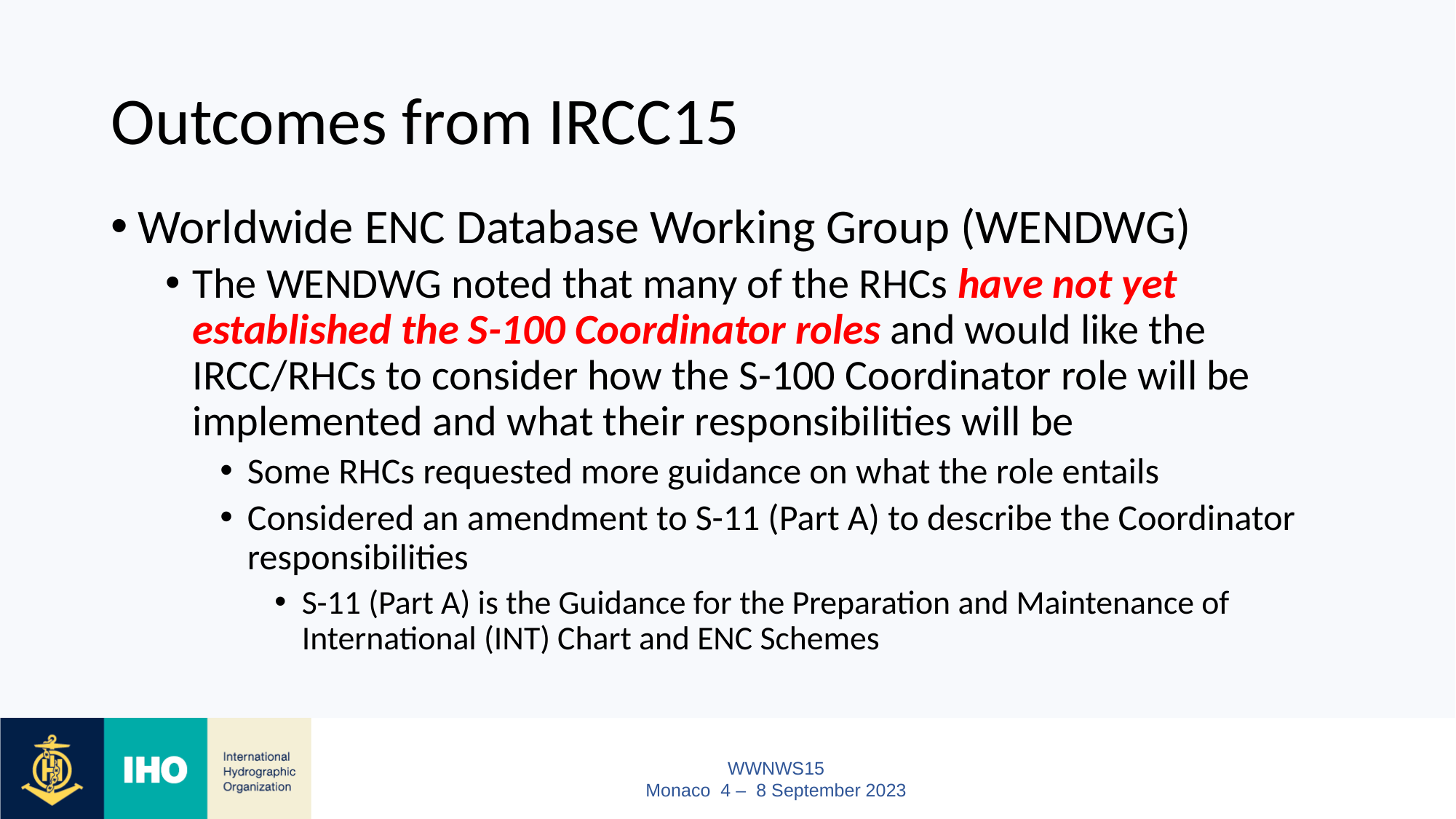

# Outcomes from IRCC15
Worldwide ENC Database Working Group (WENDWG)
The WENDWG noted that many of the RHCs have not yet established the S-100 Coordinator roles and would like the IRCC/RHCs to consider how the S-100 Coordinator role will be implemented and what their responsibilities will be
Some RHCs requested more guidance on what the role entails
Considered an amendment to S-11 (Part A) to describe the Coordinator responsibilities
S-11 (Part A) is the Guidance for the Preparation and Maintenance of International (INT) Chart and ENC Schemes